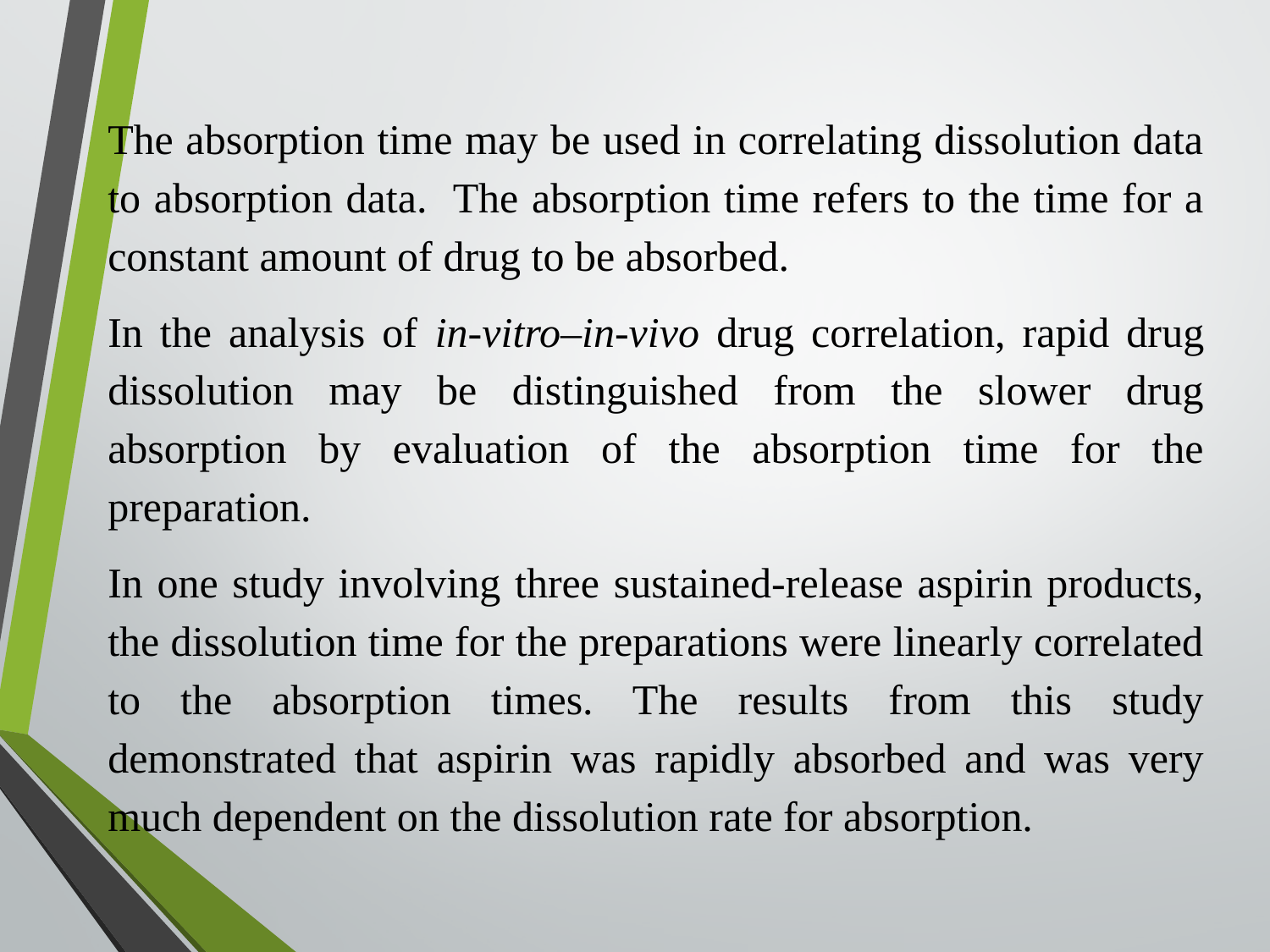

The absorption time may be used in correlating dissolution data to absorption data.  The absorption time refers to the time for a constant amount of drug to be absorbed.
In the analysis of in-vitro–in-vivo drug correlation, rapid drug dissolution may be distinguished from the slower drug absorption by evaluation of the absorption time for the preparation.
In one study involving three sustained-release aspirin products, the dissolution time for the preparations were linearly correlated to the absorption times. The results from this study demonstrated that aspirin was rapidly absorbed and was very much dependent on the dissolution rate for absorption.